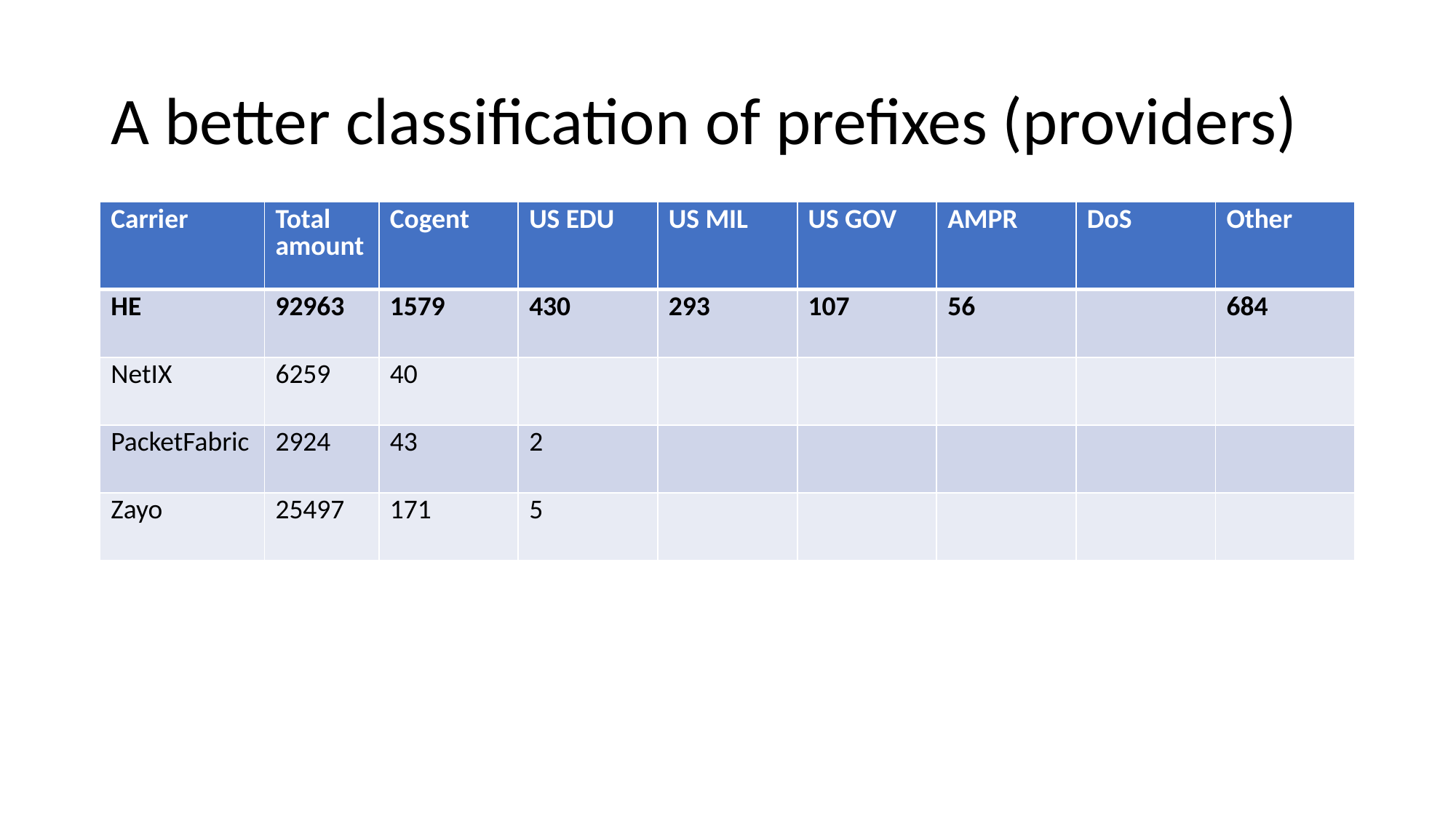

# A better classification of prefixes (providers)
| Carrier | Total amount | Cogent | US EDU | US MIL | US GOV | AMPR | DoS | Other |
| --- | --- | --- | --- | --- | --- | --- | --- | --- |
| HE | 92963 | 1579 | 430 | 293 | 107 | 56 |  | 684 |
| NetIX | 6259 | 40 |  |  |  |  |  |  |
| PacketFabric | 2924 | 43 | 2 |  |  |  |  |  |
| Zayo | 25497 | 171 | 5 |  |  |  |  |  |